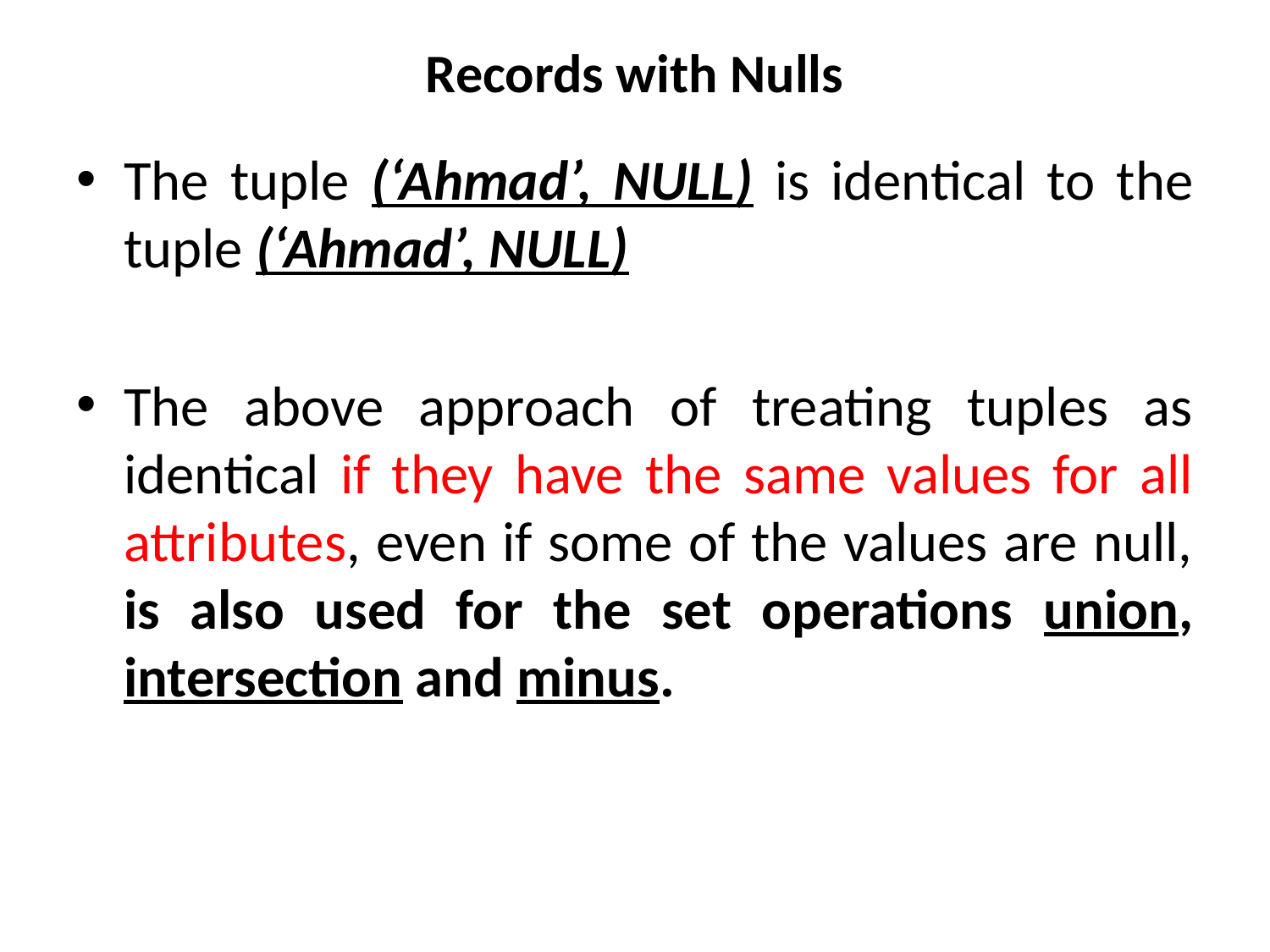

# Records with Nulls
The tuple (‘Ahmad’, NULL) is identical to the tuple (‘Ahmad’, NULL)

The above approach of treating tuples as identical if they have the same values for all attributes, even if some of the values are null, is also used for the set operations union, intersection and minus.